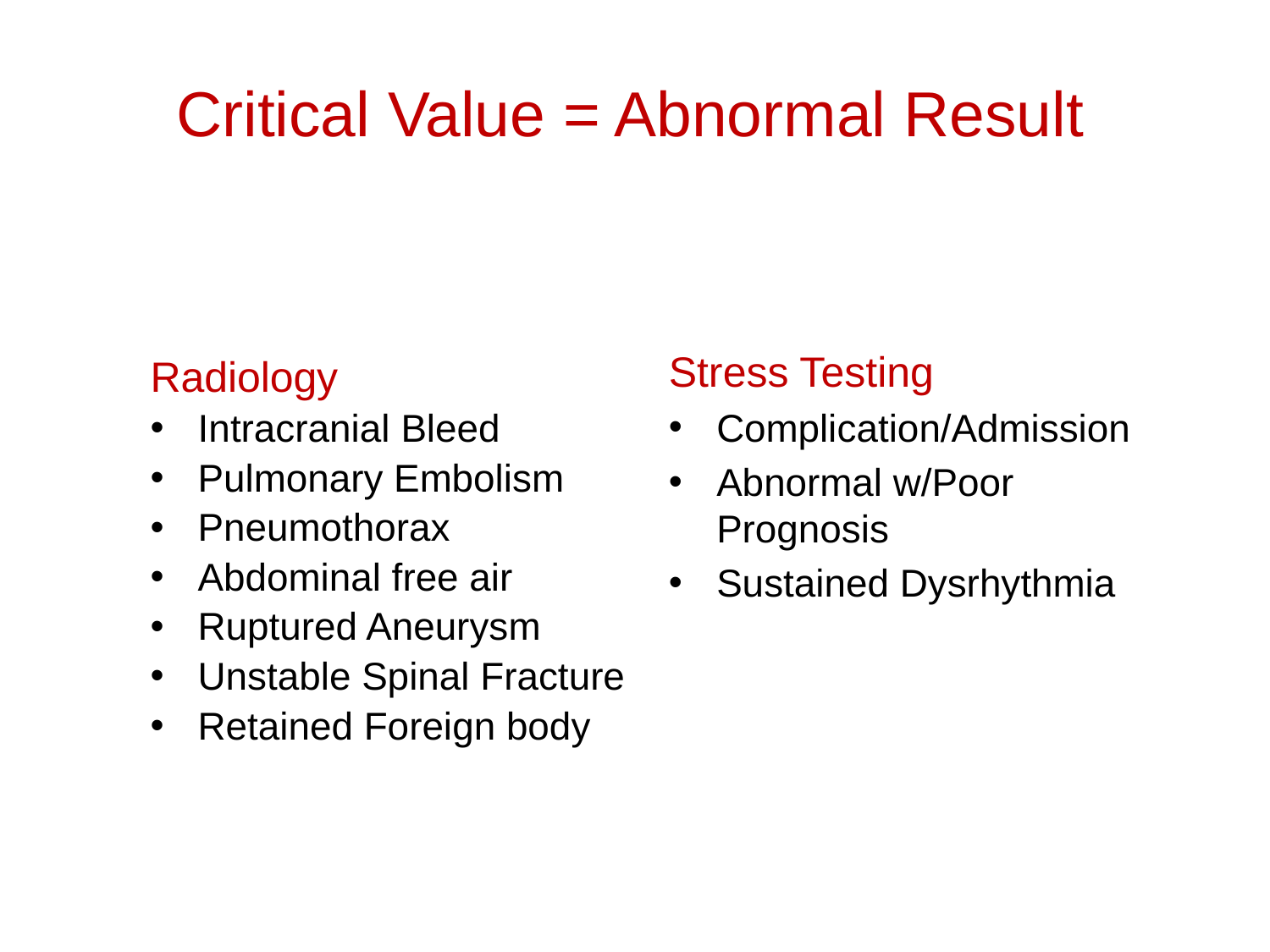

# Critical Value = Abnormal Result
Stress Testing
Complication/Admission
Abnormal w/Poor Prognosis
Sustained Dysrhythmia
Radiology
Intracranial Bleed
Pulmonary Embolism
Pneumothorax
Abdominal free air
Ruptured Aneurysm
Unstable Spinal Fracture
Retained Foreign body